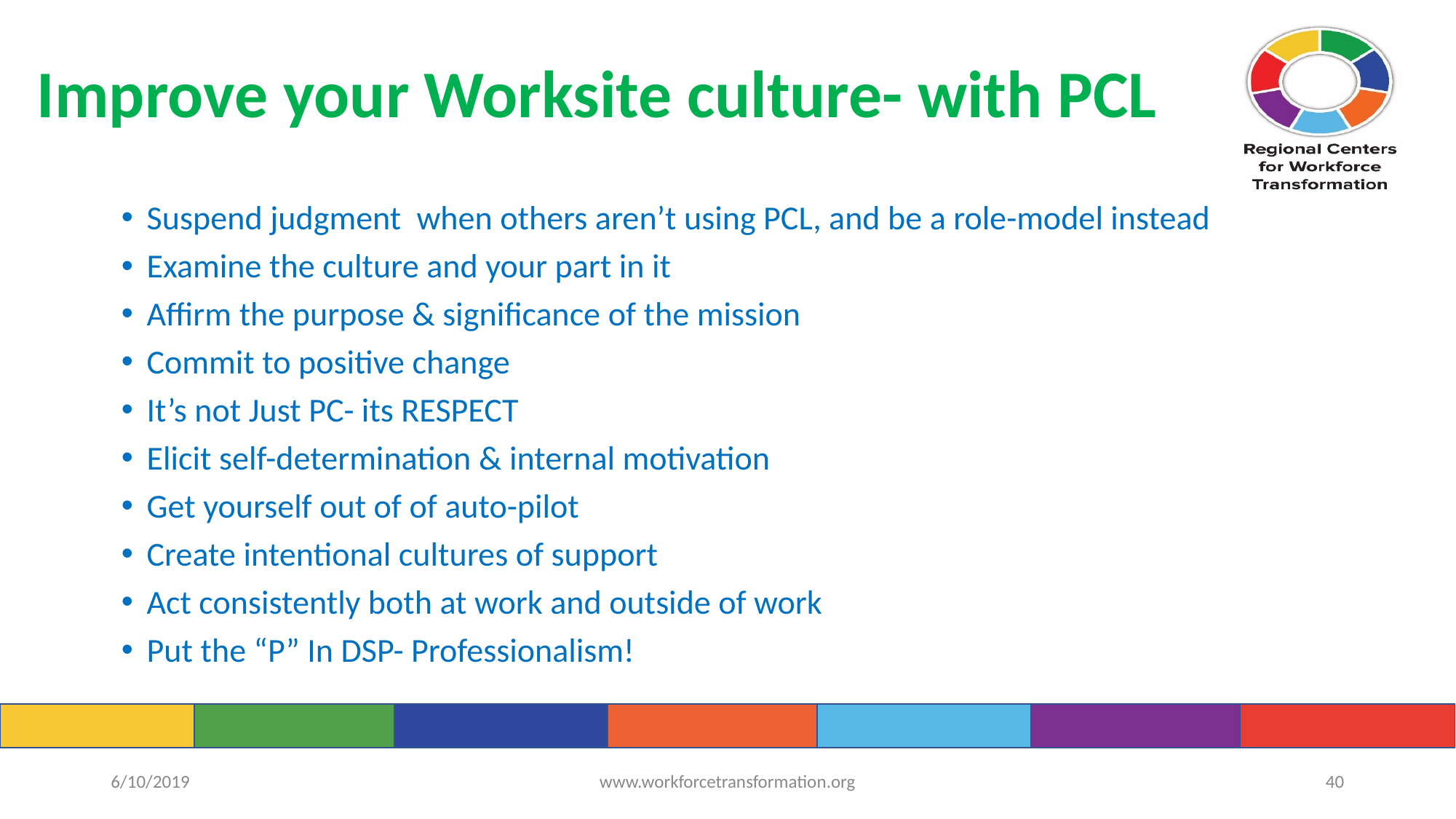

# Improve your Worksite culture- with PCL
Suspend judgment  when others aren’t using PCL, and be a role-model instead
Examine the culture and your part in it
Affirm the purpose & significance of the mission
Commit to positive change
It’s not Just PC- its RESPECT
Elicit self-determination & internal motivation
Get yourself out of of auto-pilot
Create intentional cultures of support
Act consistently both at work and outside of work
Put the “P” In DSP- Professionalism!
6/10/2019
www.workforcetransformation.org
40